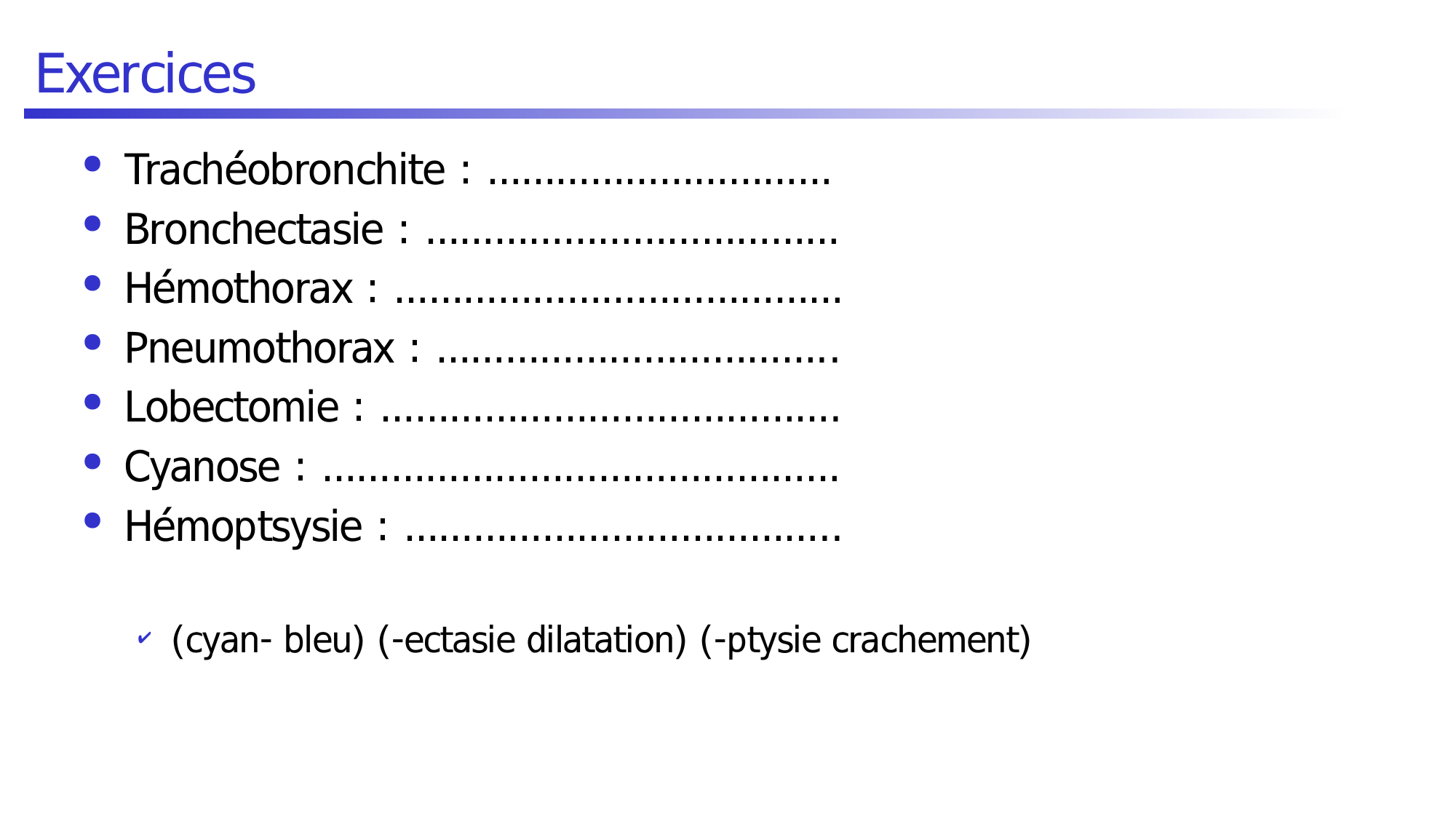

# Exercices
Trachéobronchite : …………………………
Bronchectasie : ………………………………
Hémothorax : …………………………………
Pneumothorax : ……………………………..
Lobectomie : ………………………………….
Cyanose : ………………………………………
Hémoptsysie : ………………………………..

(cyan- bleu) (-ectasie dilatation) (-ptysie crachement)